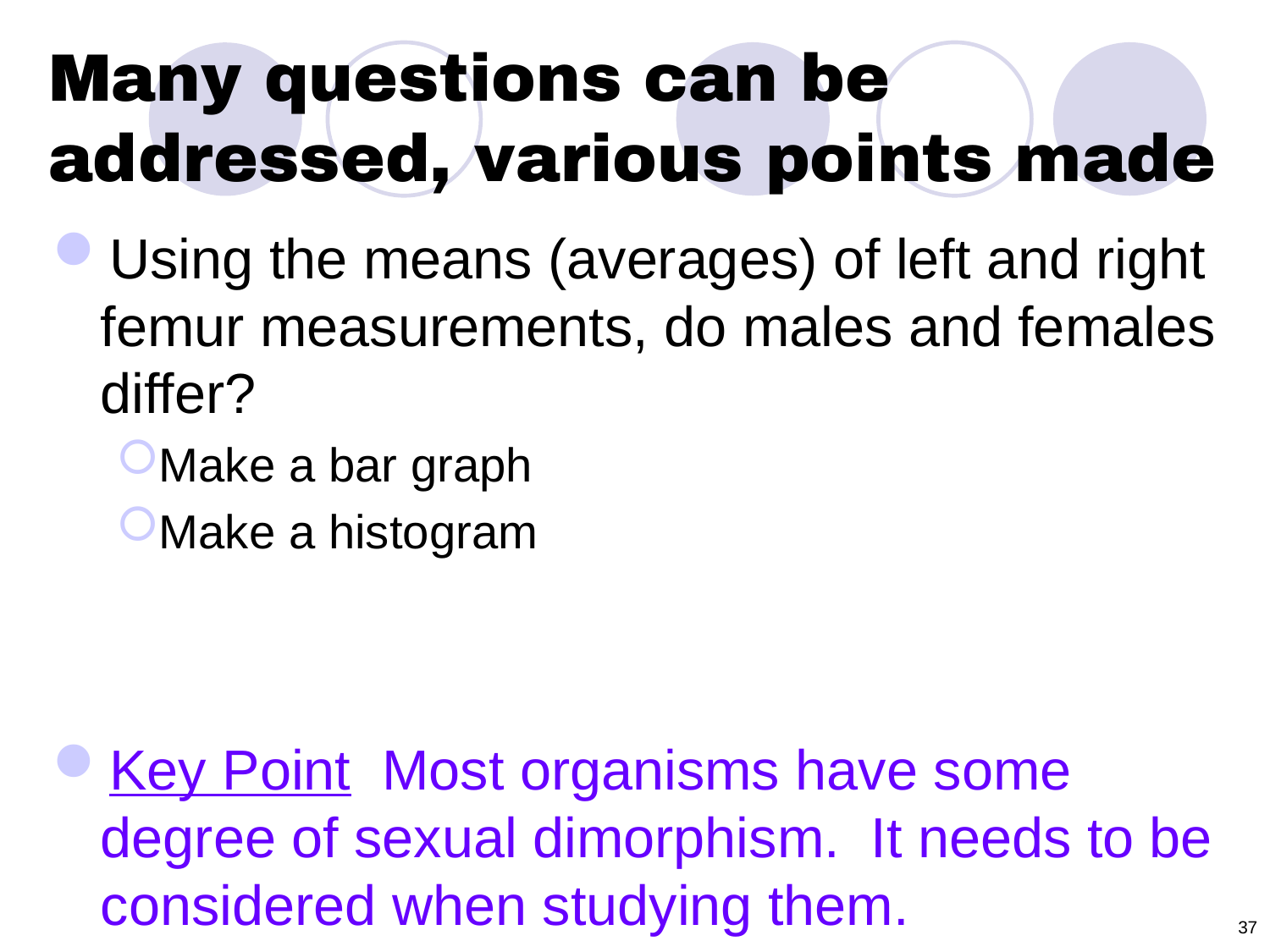

Many questions can be addressed, various points made
Using the means (averages) of left and right femur measurements, do males and females differ?
Make a bar graph
Make a histogram

Key Point  Most organisms have some degree of sexual dimorphism.  It needs to be considered when studying them.
37